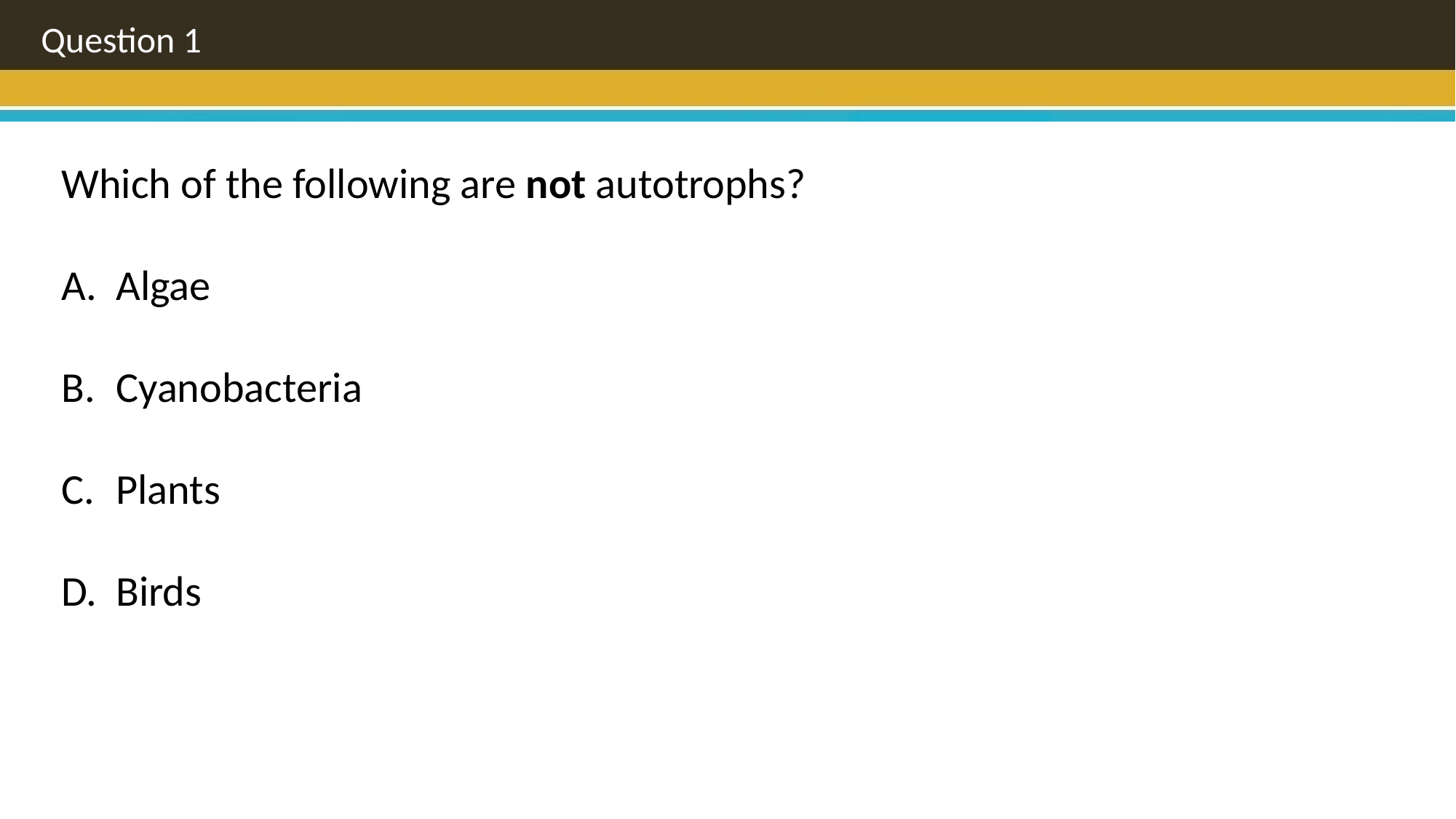

Question 1
Which of the following are not autotrophs?

Algae

Cyanobacteria

Plants

Birds